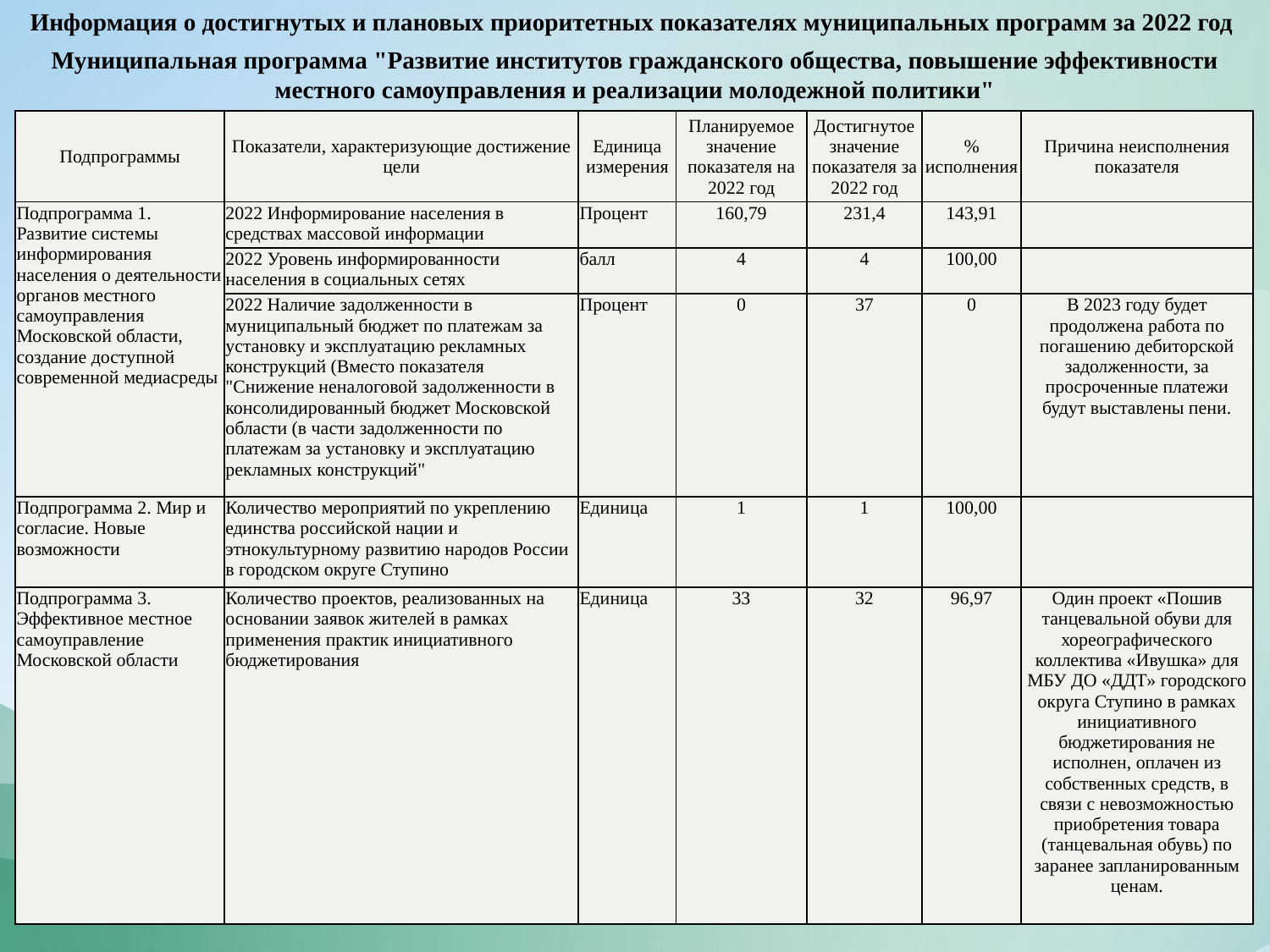

Информация о достигнутых и плановых приоритетных показателях муниципальных программ за 2022 год
Муниципальная программа "Развитие институтов гражданского общества, повышение эффективности местного самоуправления и реализации молодежной политики"
| Подпрограммы | Показатели, характеризующие достижение цели | Единица измерения | Планируемое значение показателя на 2022 год | Достигнутое значение показателя за 2022 год | % исполнения | Причина неисполнения показателя |
| --- | --- | --- | --- | --- | --- | --- |
| Подпрограмма 1. Развитие системы информирования населения о деятельности органов местного самоуправления Московской области, создание доступной современной медиасреды | 2022 Информирование населения в средствах массовой информации | Процент | 160,79 | 231,4 | 143,91 |  |
|  | 2022 Уровень информированности населения в социальных сетях | балл | 4 | 4 | 100,00 |  |
|  | 2022 Наличие задолженности в муниципальный бюджет по платежам за установку и эксплуатацию рекламных конструкций (Вместо показателя "Снижение неналоговой задолженности в консолидированный бюджет Московской области (в части задолженности по платежам за установку и эксплуатацию рекламных конструкций" | Процент | 0 | 37 | 0 | В 2023 году будет продолжена работа по погашению дебиторской задолженности, за просроченные платежи будут выставлены пени. |
| Подпрограмма 2. Мир и согласие. Новые возможности | Количество мероприятий по укреплению единства российской нации и этнокультурному развитию народов России в городском округе Ступино | Единица | 1 | 1 | 100,00 |  |
| Подпрограмма 3. Эффективное местное самоуправление Московской области | Количество проектов, реализованных на основании заявок жителей в рамках применения практик инициативного бюджетирования | Единица | 33 | 32 | 96,97 | Один проект «Пошив танцевальной обуви для хореографического коллектива «Ивушка» для МБУ ДО «ДДТ» городского округа Ступино в рамках инициативного бюджетирования не исполнен, оплачен из собственных средств, в связи с невозможностью приобретения товара (танцевальная обувь) по заранее запланированным ценам. |